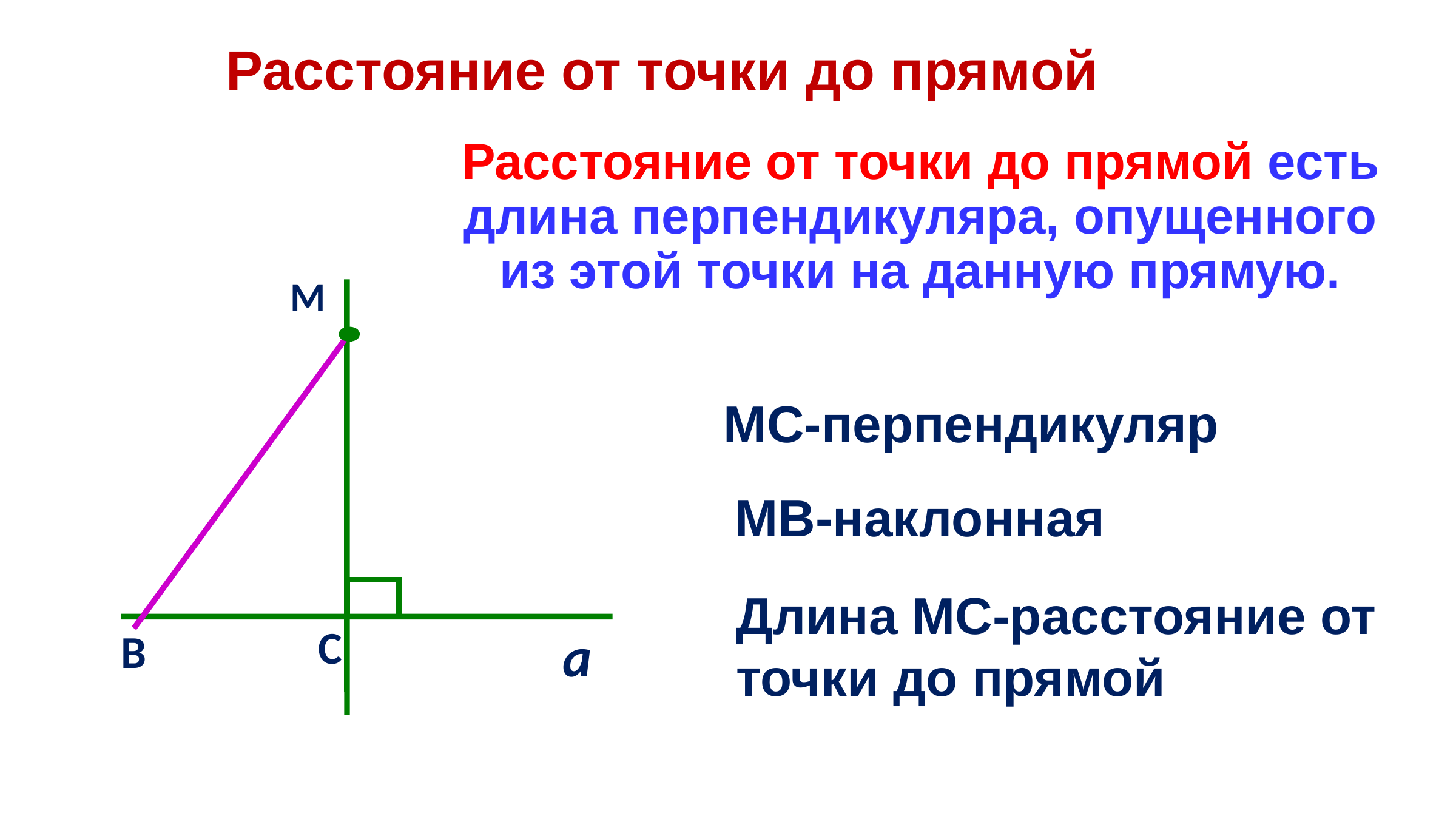

Расстояние от точки до прямой
Расстояние от точки до прямой есть длина перпендикуляра, опущенного из этой точки на данную прямую.
M

МС-перпендикуляр
МВ-наклонная
Длина МС-расстояние от
точки до прямой

C

а
B